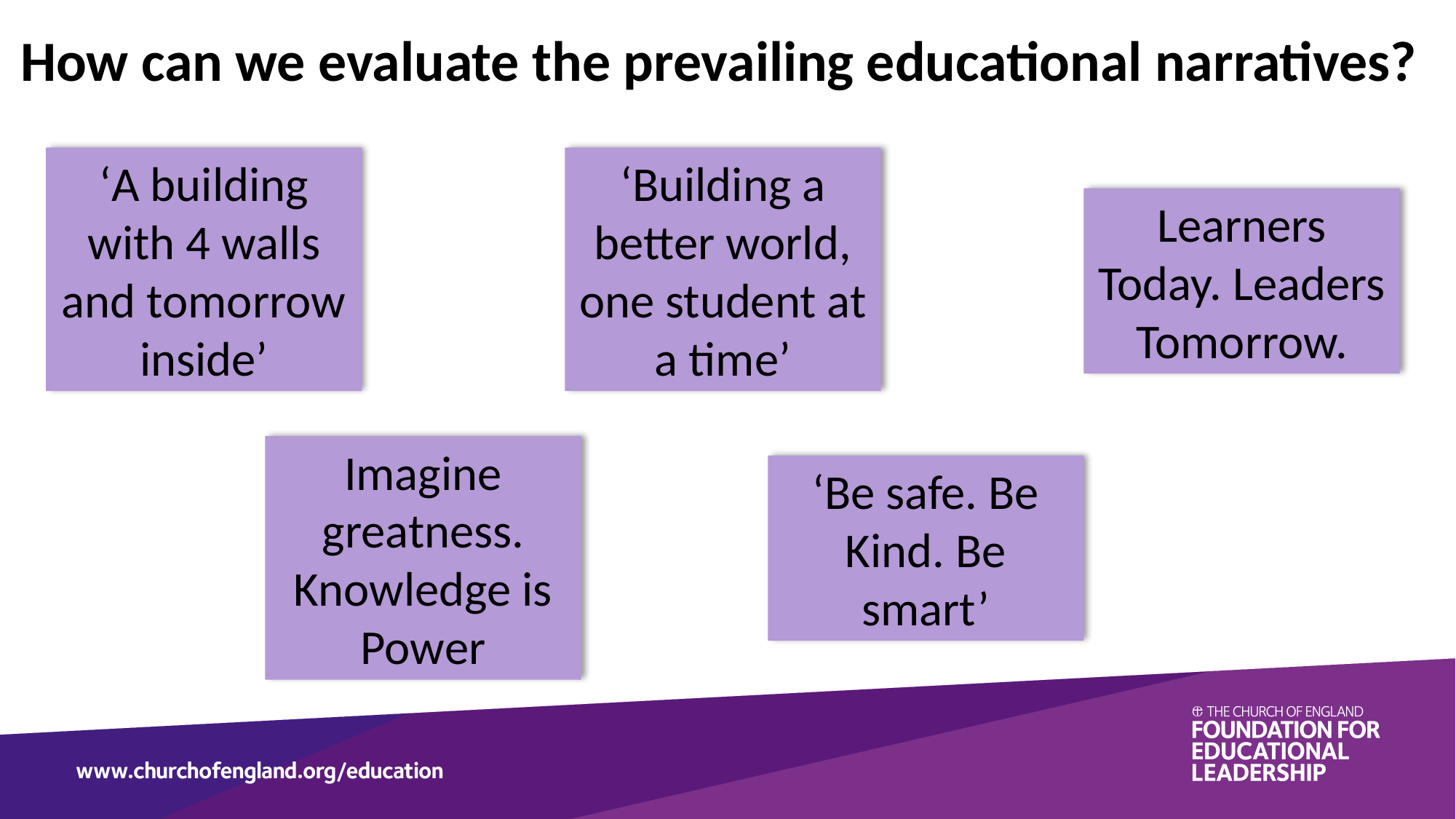

How can we evaluate the prevailing educational narratives?
‘A building with 4 walls and tomorrow inside’
‘Building a better world, one student at a time’
Learners Today. Leaders Tomorrow.
Imagine greatness. Knowledge is Power
‘Be safe. Be Kind. Be smart’